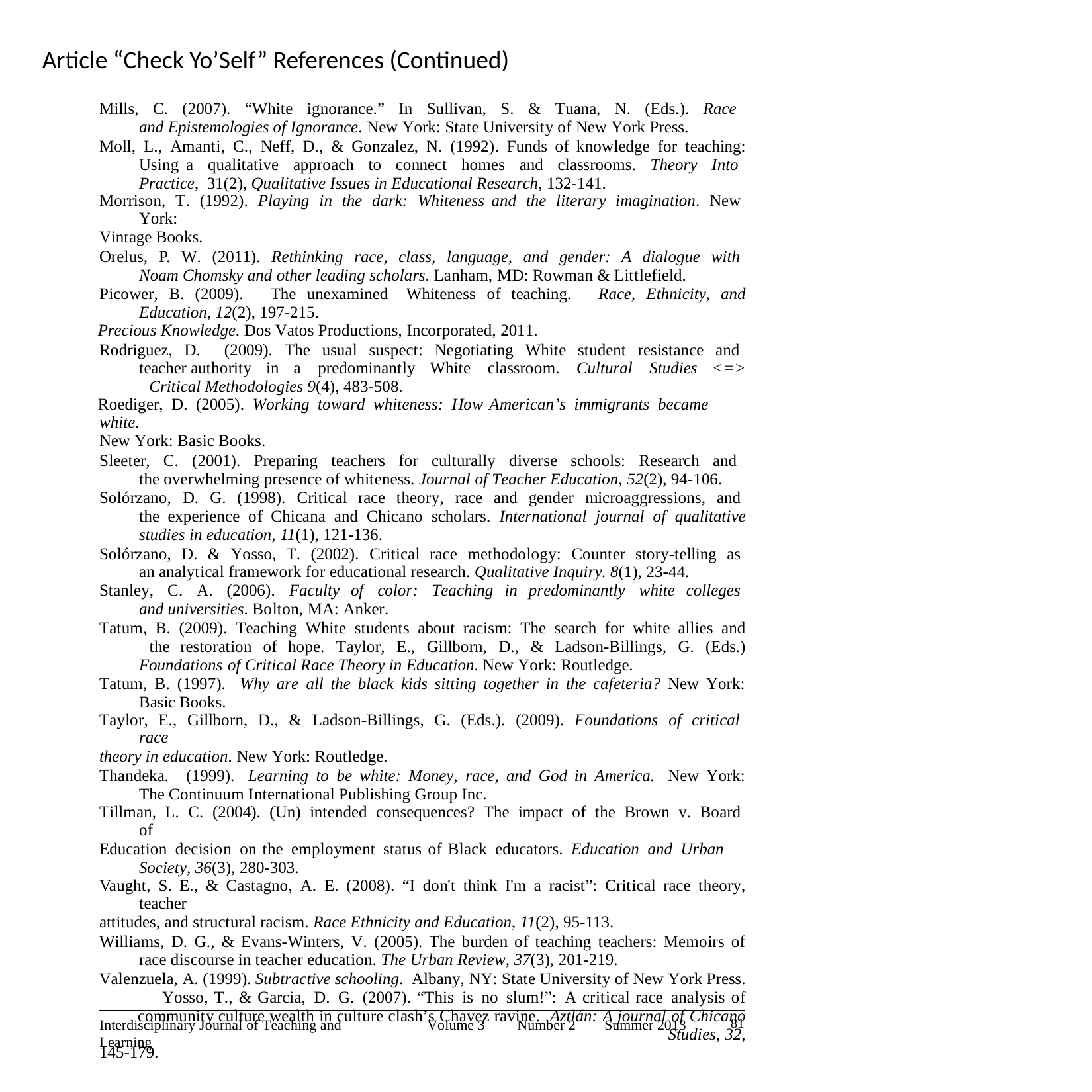

# Article “Check Yo’Self” References (Continued)
Mills,   C.   (2007).   “White   ignorance.”   In   Sullivan,   S.   &   Tuana,   N.   (Eds.).   Race   and Epistemologies of Ignorance. New York: State University of New York Press.
Moll, L., Amanti, C., Neff, D., & Gonzalez, N. (1992). Funds of knowledge for teaching: Using a  qualitative  approach  to  connect  homes  and  classrooms.  Theory  Into  Practice,  31(2), Qualitative Issues in Educational Research, 132-141.
Morrison,  T.  (1992).  Playing  in  the  dark:  Whiteness and  the  literary  imagination.  New  York:
Vintage Books.
Orelus,  P.  W.  (2011).  Rethinking  race,  class,  language,  and  gender:  A  dialogue  with  Noam Chomsky and other leading scholars. Lanham, MD: Rowman & Littlefield.
Picower, B. (2009).   The unexamined  Whiteness of teaching.   Race, Ethnicity, and Education, 12(2), 197-215.
Precious Knowledge. Dos Vatos Productions, Incorporated, 2011.
Rodriguez,  D.    (2009).  The  usual  suspect:  Negotiating  White  student  resistance  and  teacher authority   in   a    predominantly   White    classroom.    Cultural    Studies   <=>   Critical Methodologies 9(4), 483-508.
Roediger,  D.  (2005).  Working  toward  whiteness:  How American’s  immigrants  became  white.
New York: Basic Books.
Sleeter,   C.   (2001).   Preparing   teachers   for   culturally   diverse   schools:   Research   and   the overwhelming presence of whiteness. Journal of Teacher Education, 52(2), 94-106.
Solórzano,  D.  G.  (1998).  Critical  race  theory,  race  and  gender  microaggressions,  and  the experience of Chicana and Chicano scholars. International journal of qualitative studies in education, 11(1), 121-136.
Solórzano,  D.  &  Yosso,  T.  (2002).  Critical  race  methodology:  Counter  story-telling  as  an analytical framework for educational research. Qualitative Inquiry. 8(1), 23-44.
Stanley,   C.   A.   (2006).   Faculty  of   color:   Teaching  in  predominantly   white  colleges  and universities. Bolton, MA: Anker.
Tatum,  B.  (2009).  Teaching  White  students  about  racism:  The  search  for  white  allies  and  the restoration of hope. Taylor, E., Gillborn, D., & Ladson-Billings, G. (Eds.) Foundations of Critical Race Theory in Education. New York: Routledge.
Tatum, B. (1997).  Why are all the black kids sitting together in the cafeteria? New York: Basic Books.
Taylor,  E.,  Gillborn,  D.,  &  Ladson-Billings,  G.  (Eds.).  (2009).  Foundations  of  critical  race
theory in education. New York: Routledge.
Thandeka.   (1999).  Learning to be white: Money, race, and God in America.  New York: The Continuum International Publishing Group Inc.
Tillman,  L.  C.  (2004).  (Un)  intended  consequences?  The  impact  of  the  Brown  v.  Board  of
Education  decision  on the  employment  status of Black  educators.  Education  and  Urban Society, 36(3), 280-303.
Vaught, S. E., & Castagno, A. E. (2008). “I don't think I'm a racist”: Critical race theory, teacher
attitudes, and structural racism. Race Ethnicity and Education, 11(2), 95-113.
Williams, D. G., & Evans-Winters, V. (2005). The burden of teaching teachers: Memoirs of race discourse in teacher education. The Urban Review, 37(3), 201-219.
Valenzuela, A. (1999). Subtractive schooling.  Albany, NY: State University of New York Press. Yosso, T., & Garcia,  D.  G.  (2007). “This  is  no  slum!”:  A critical race  analysis of community culture wealth in culture clash’s Chavez ravine.  Aztlán: A journal of Chicano Studies, 32,
145-179.
81
Interdisciplinary Journal of Teaching and Learning
Volume 3
Number 2
Summer 2013